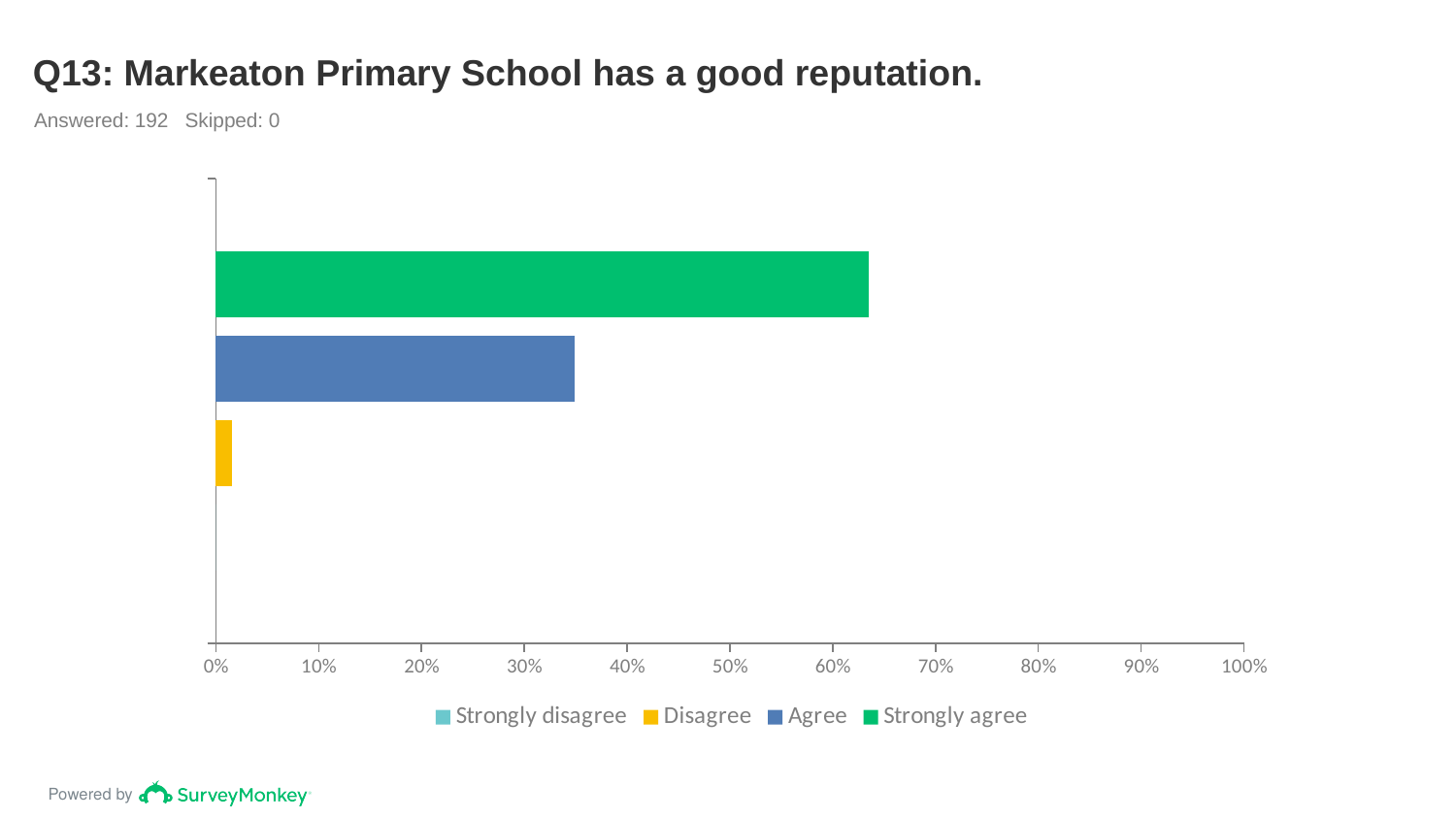

# Q13: Markeaton Primary School has a good reputation.
Answered: 192   Skipped: 0

### Chart

| Category | Strongly agree | Agree | Disagree | Strongly disagree |
|---|---|---|---|---|
|   | 0.6354 | 0.349 | 0.0156 | 0.0 |